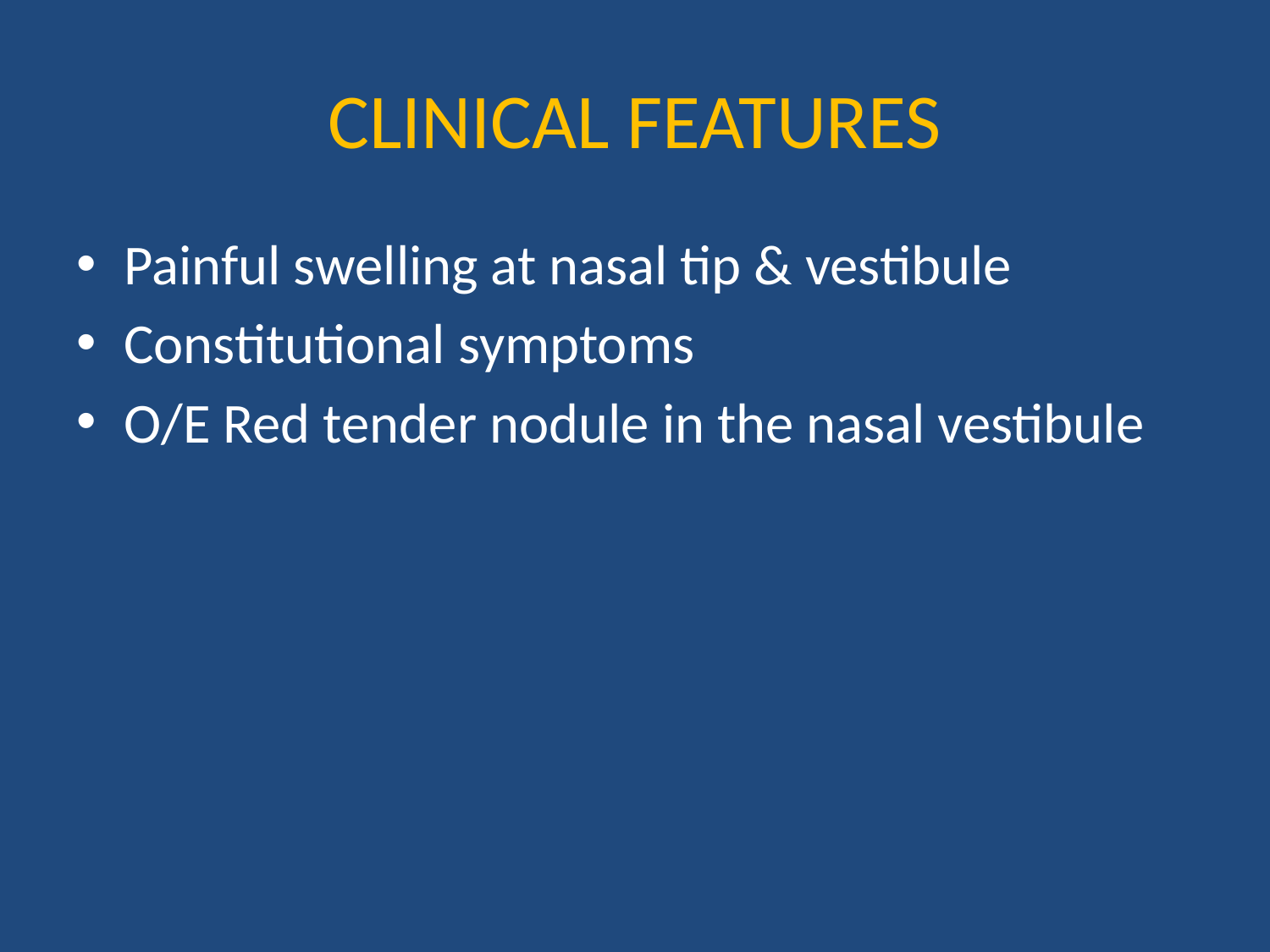

# CLINICAL FEATURES
Painful swelling at nasal tip & vestibule
Constitutional symptoms
O/E Red tender nodule in the nasal vestibule